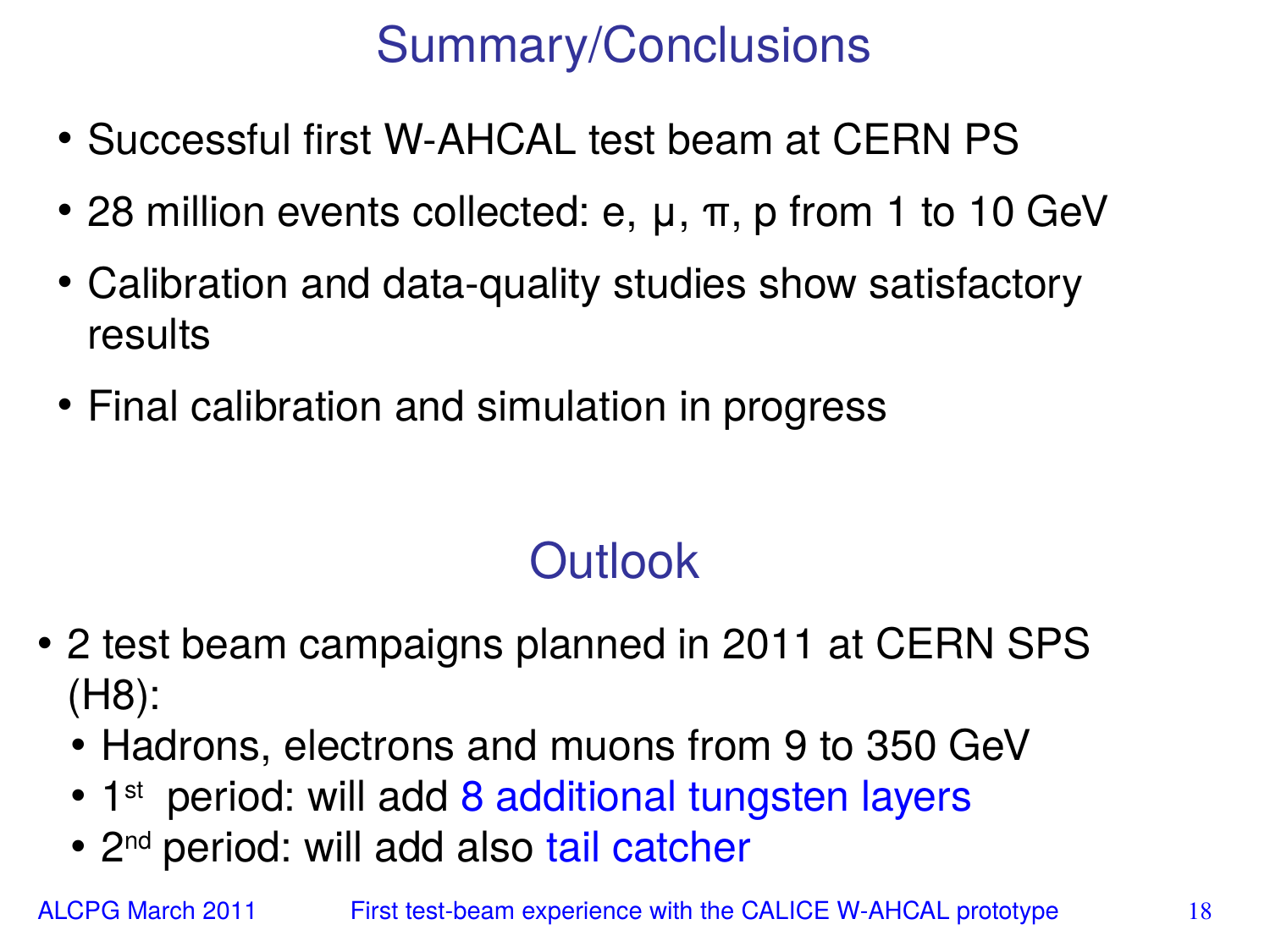

# Summary/Conclusions
Successful first W-AHCAL test beam at CERN PS
28 million events collected: e, μ, π, p from 1 to 10 GeV
Calibration and data-quality studies show satisfactory results
Final calibration and simulation in progress
Outlook
2 test beam campaigns planned in 2011 at CERN SPS (H8):
Hadrons, electrons and muons from 9 to 350 GeV
1st  period: will add 8 additional tungsten layers
2nd period: will add also tail catcher

ALCPG March 2011
First test-beam experience with the CALICE W-AHCAL prototype
18